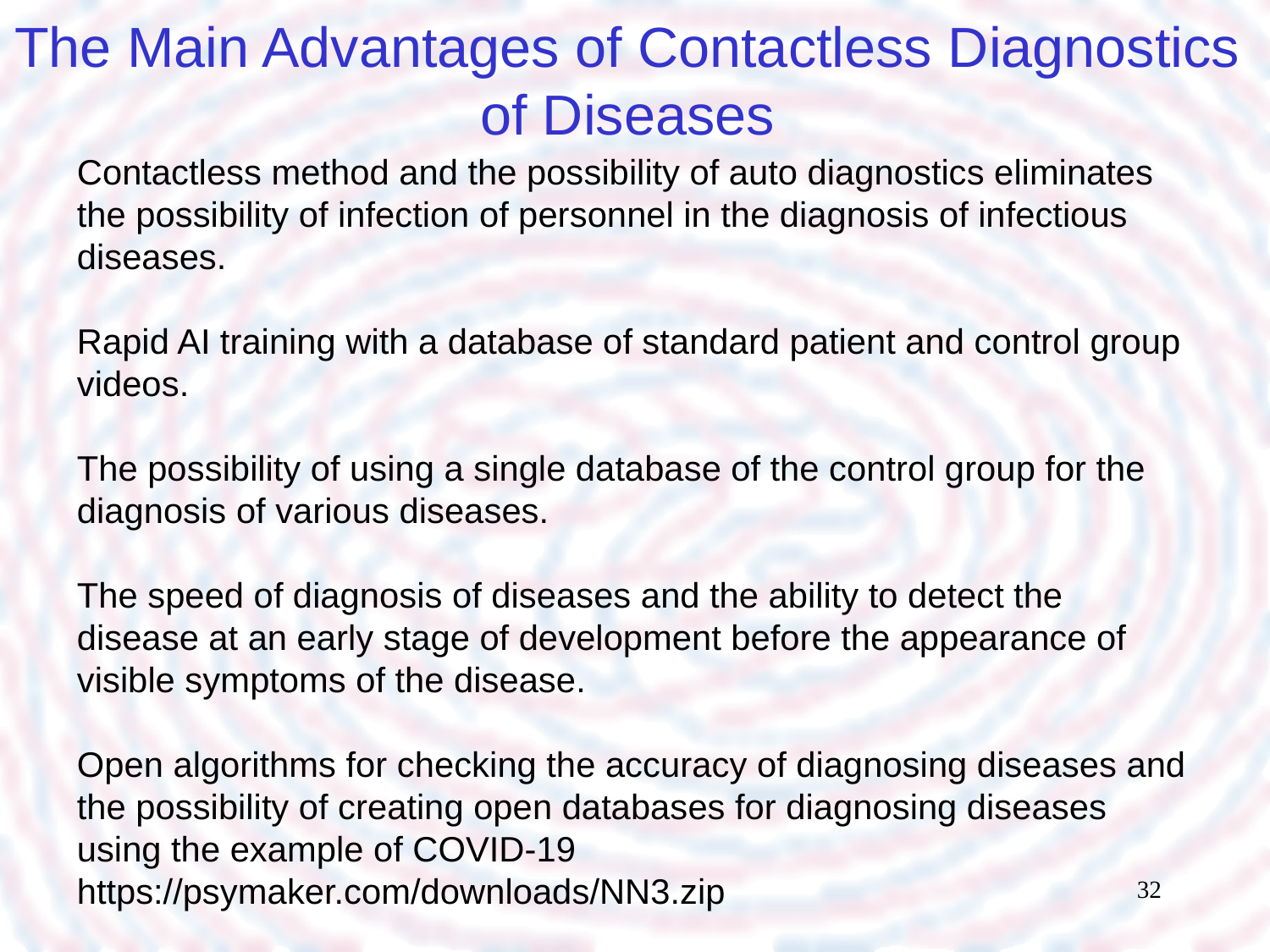

The Main Advantages of Contactless Diagnostics of Diseases
Contactless method and the possibility of auto diagnostics eliminates the possibility of infection of personnel in the diagnosis of infectious diseases.

Rapid AI training with a database of standard patient and control group videos.

The possibility of using a single database of the control group for the diagnosis of various diseases.

The speed of diagnosis of diseases and the ability to detect the disease at an early stage of development before the appearance of visible symptoms of the disease.

Open algorithms for checking the accuracy of diagnosing diseases and the possibility of creating open databases for diagnosing diseases using the example of COVID-19 https://psymaker.com/downloads/NN3.zip
32